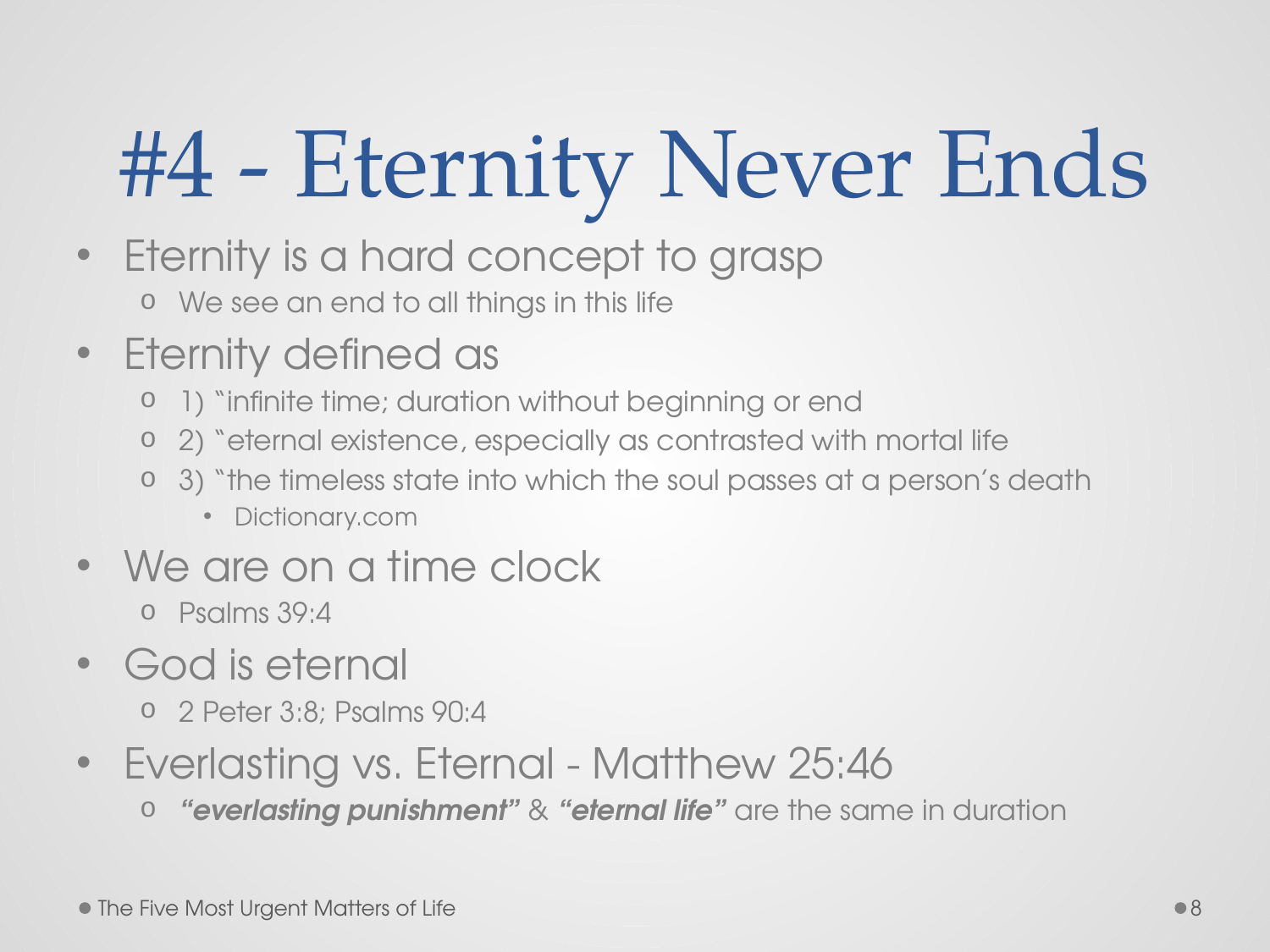

# #4 - Eternity Never Ends
Eternity is a hard concept to grasp
We see an end to all things in this life
Eternity defined as
1) “infinite time; duration without beginning or end
2) “eternal existence, especially as contrasted with mortal life
3) “the timeless state into which the soul passes at a person’s death
Dictionary.com
We are on a time clock
Psalms 39:4
God is eternal
2 Peter 3:8; Psalms 90:4
Everlasting vs. Eternal - Matthew 25:46
“everlasting punishment” & “eternal life” are the same in duration

The Five Most Urgent Matters of Life
8